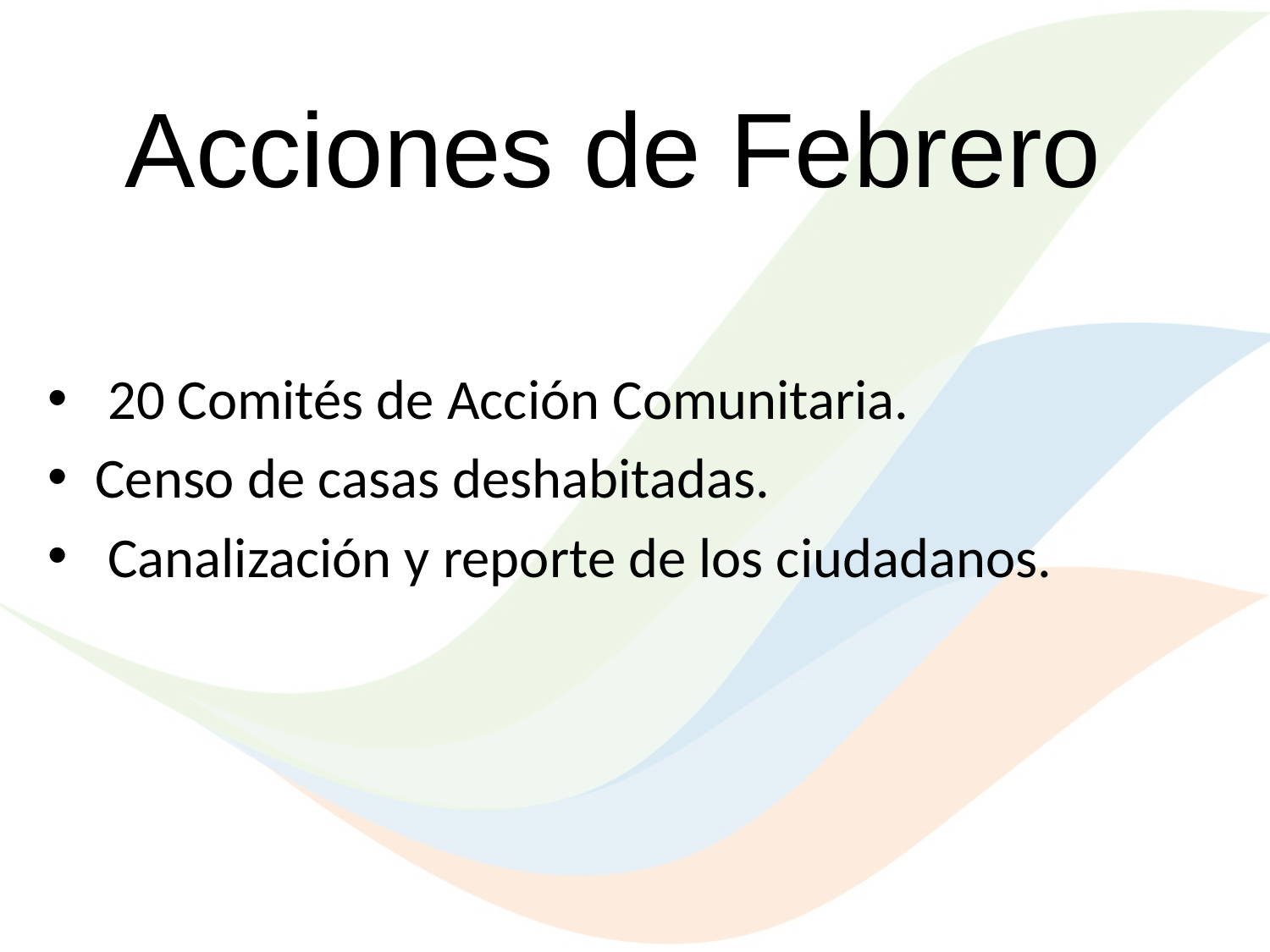

Acciones de Febrero

 20 Comités de Acción Comunitaria.
Censo de casas deshabitadas.
 Canalización y reporte de los ciudadanos.